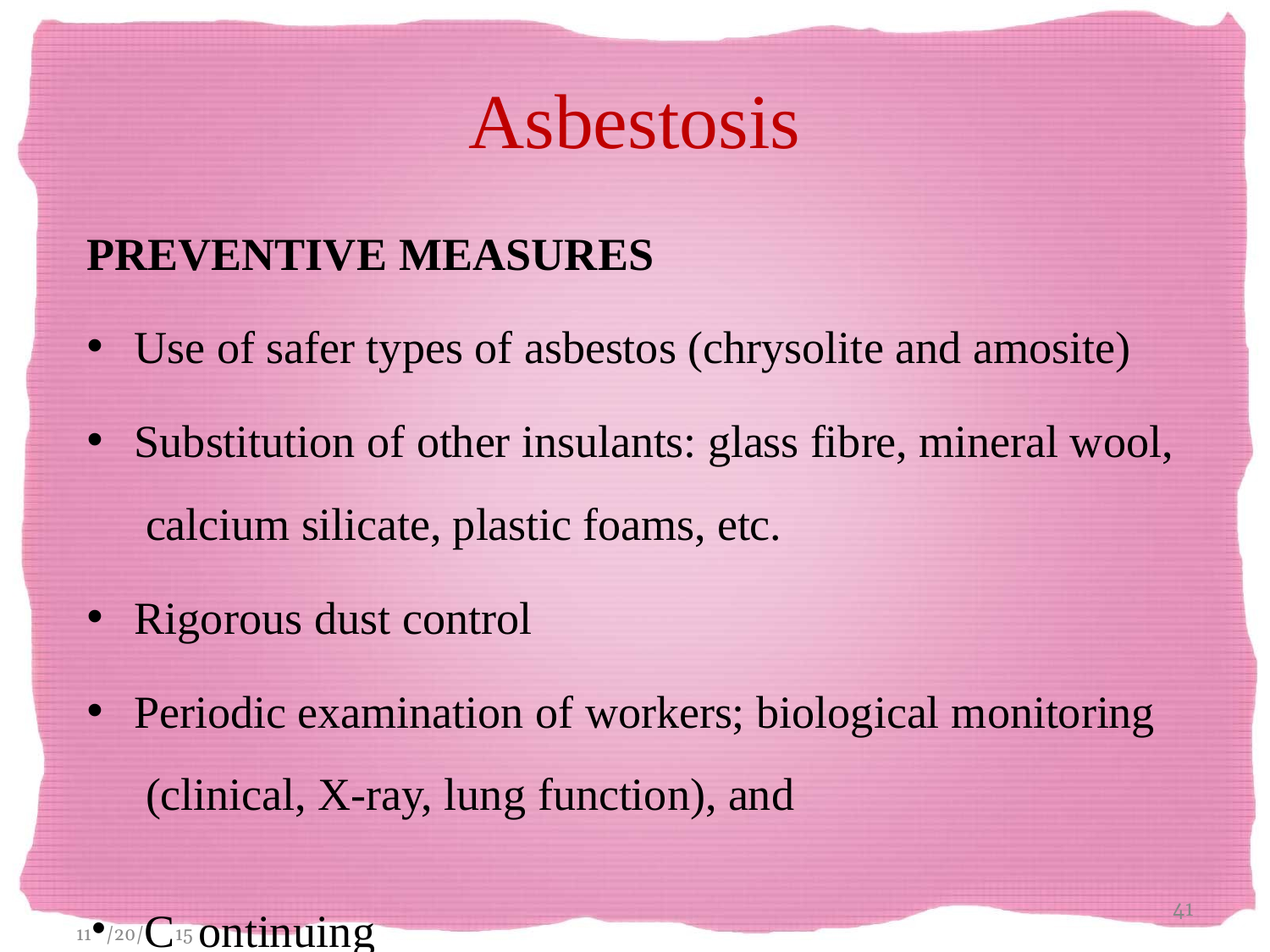

# Asbestosis
PREVENTIVE MEASURES
Use of safer types of asbestos (chrysolite and amosite)
Substitution of other insulants: glass fibre, mineral wool,  calcium silicate, plastic foams, etc.
•
•
Rigorous dust control
Periodic examination of workers; biological monitoring  (clinical, X-ray, lung function), and
11•/20/C15 ontinuing research.
41